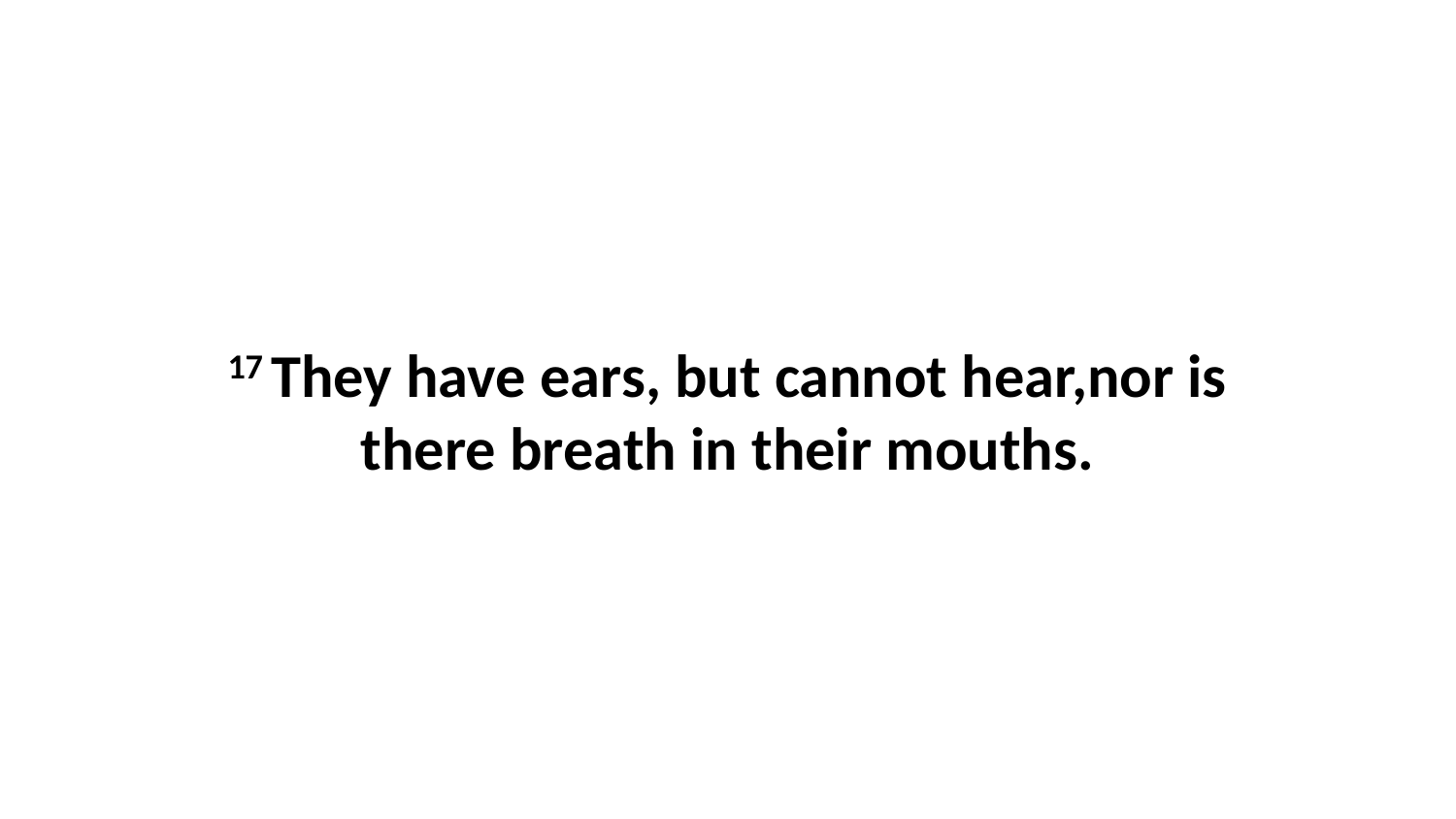

17 They have ears, but cannot hear,nor is there breath in their mouths.